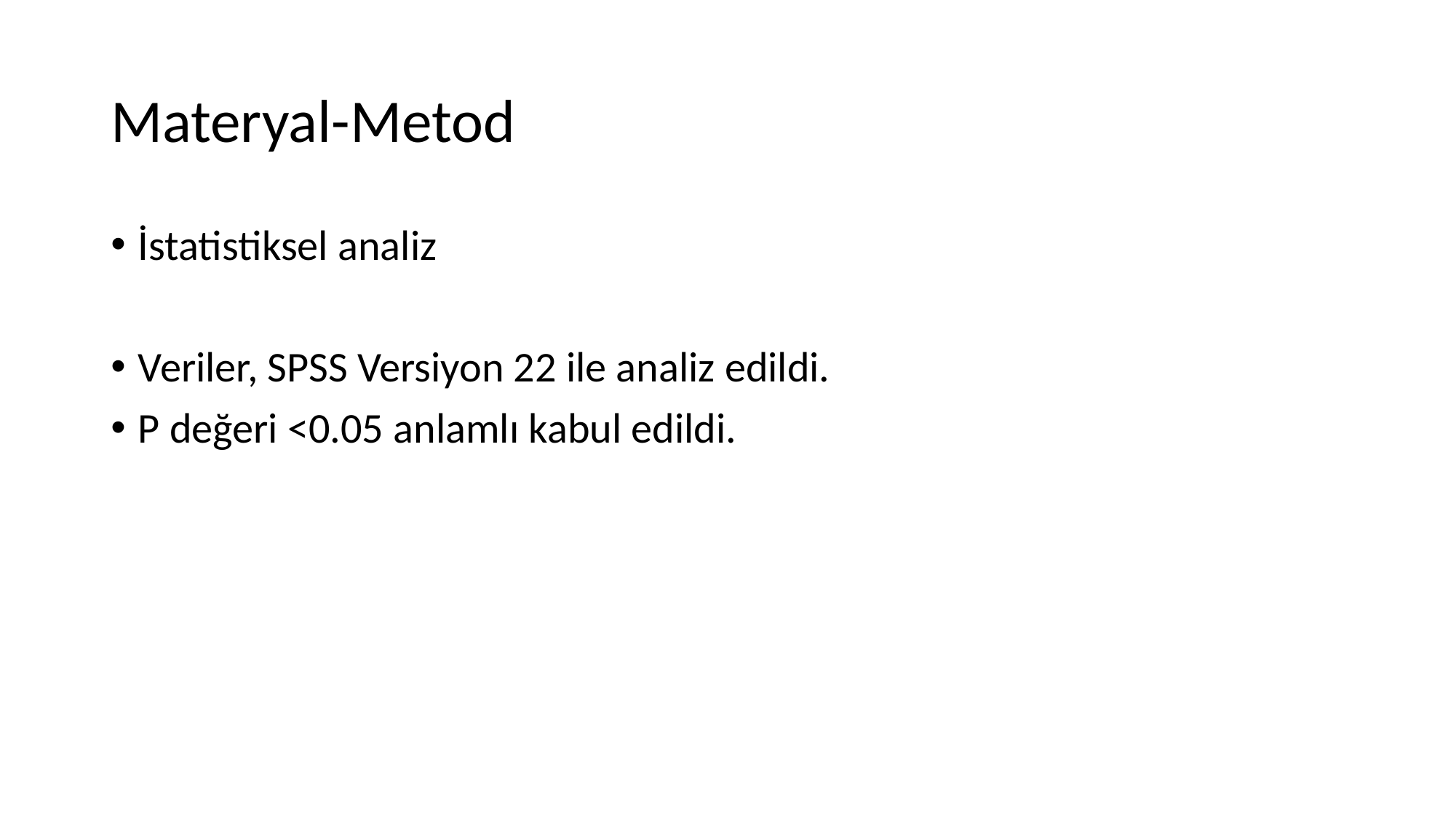

# Materyal-Metod
İstatistiksel analiz

Veriler, SPSS Versiyon 22 ile analiz edildi.
P değeri <0.05 anlamlı kabul edildi.